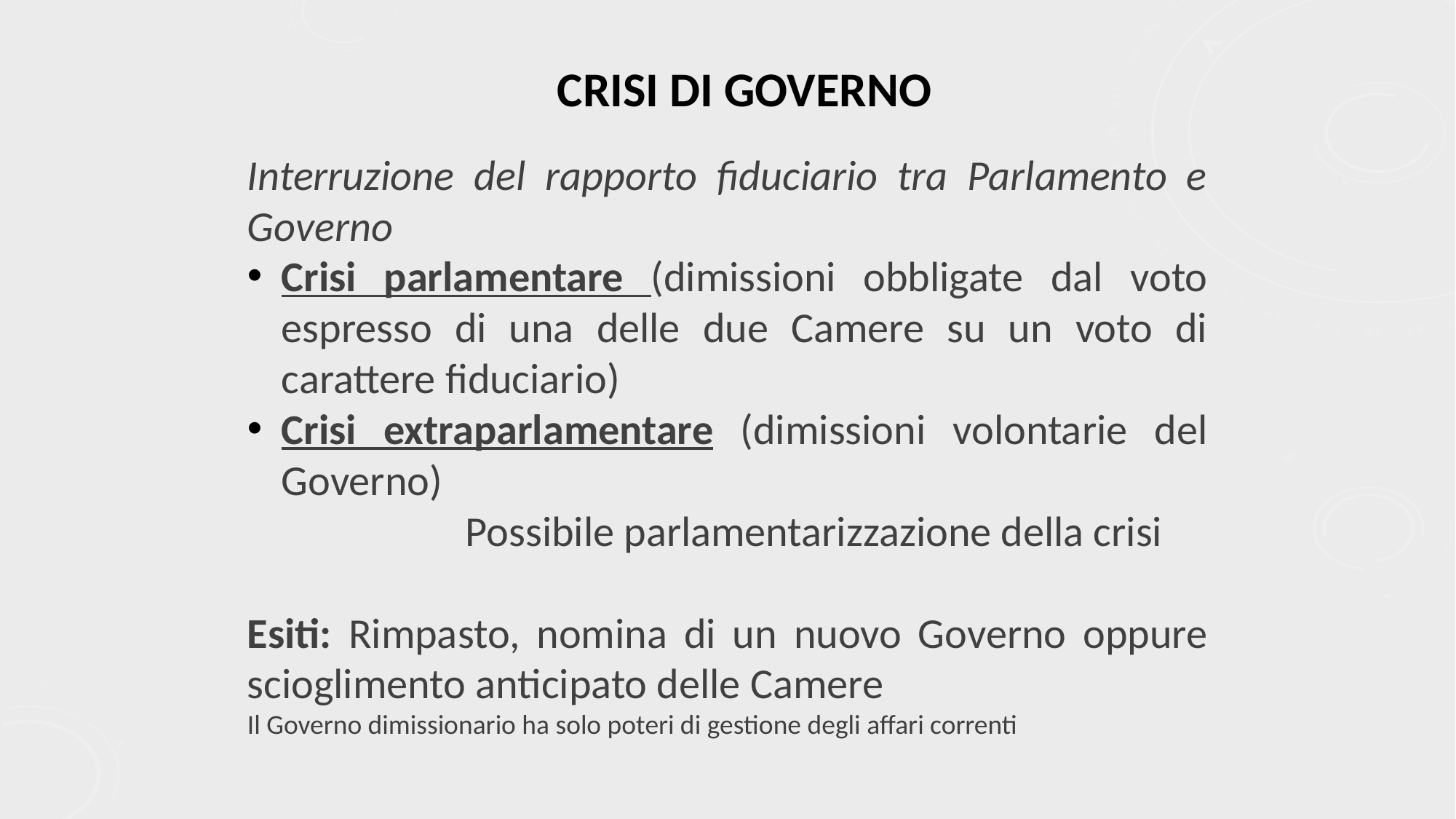

# Crisi di governo
Interruzione del rapporto fiduciario tra Parlamento e Governo
Crisi parlamentare (dimissioni obbligate dal voto espresso di una delle due Camere su un voto di carattere fiduciario)
Crisi extraparlamentare (dimissioni volontarie del Governo)
		Possibile parlamentarizzazione della crisi

Esiti: Rimpasto, nomina di un nuovo Governo oppure scioglimento anticipato delle Camere
Il Governo dimissionario ha solo poteri di gestione degli affari correnti